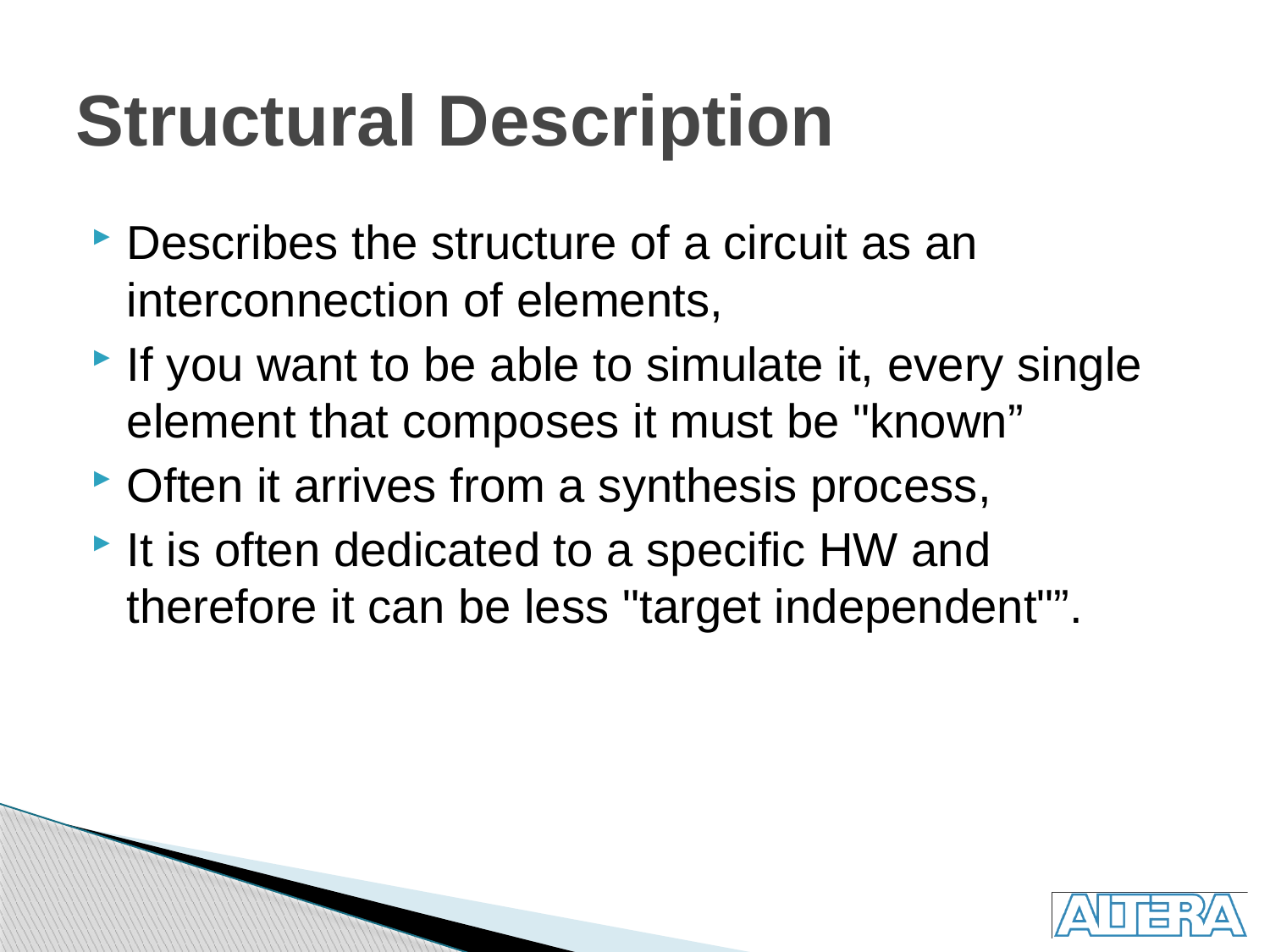

# Structural Description
Describes the structure of a circuit as an interconnection of elements,
If you want to be able to simulate it, every single element that composes it must be "known”
Often it arrives from a synthesis process,
It is often dedicated to a specific HW and therefore it can be less "target independent"”.